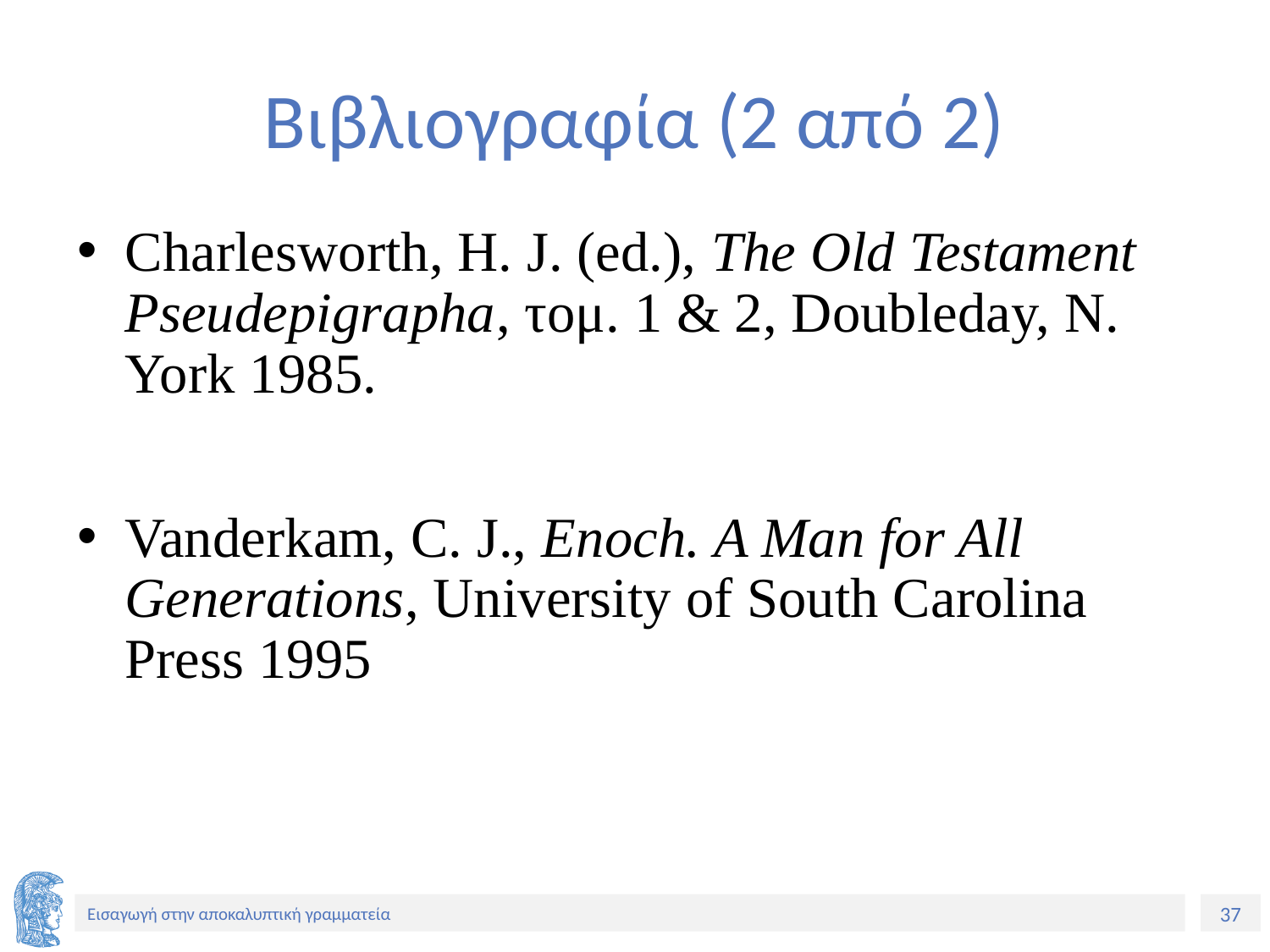

# Βιβλιογραφία (2 από 2)
Charlesworth, H. J. (ed.), The Old Testament Pseudepigrapha, τομ. 1 & 2, Doubleday, N. York 1985.

Vanderkam, C. J., Enoch. A Man for All Generations, University of South Carolina Press 1995